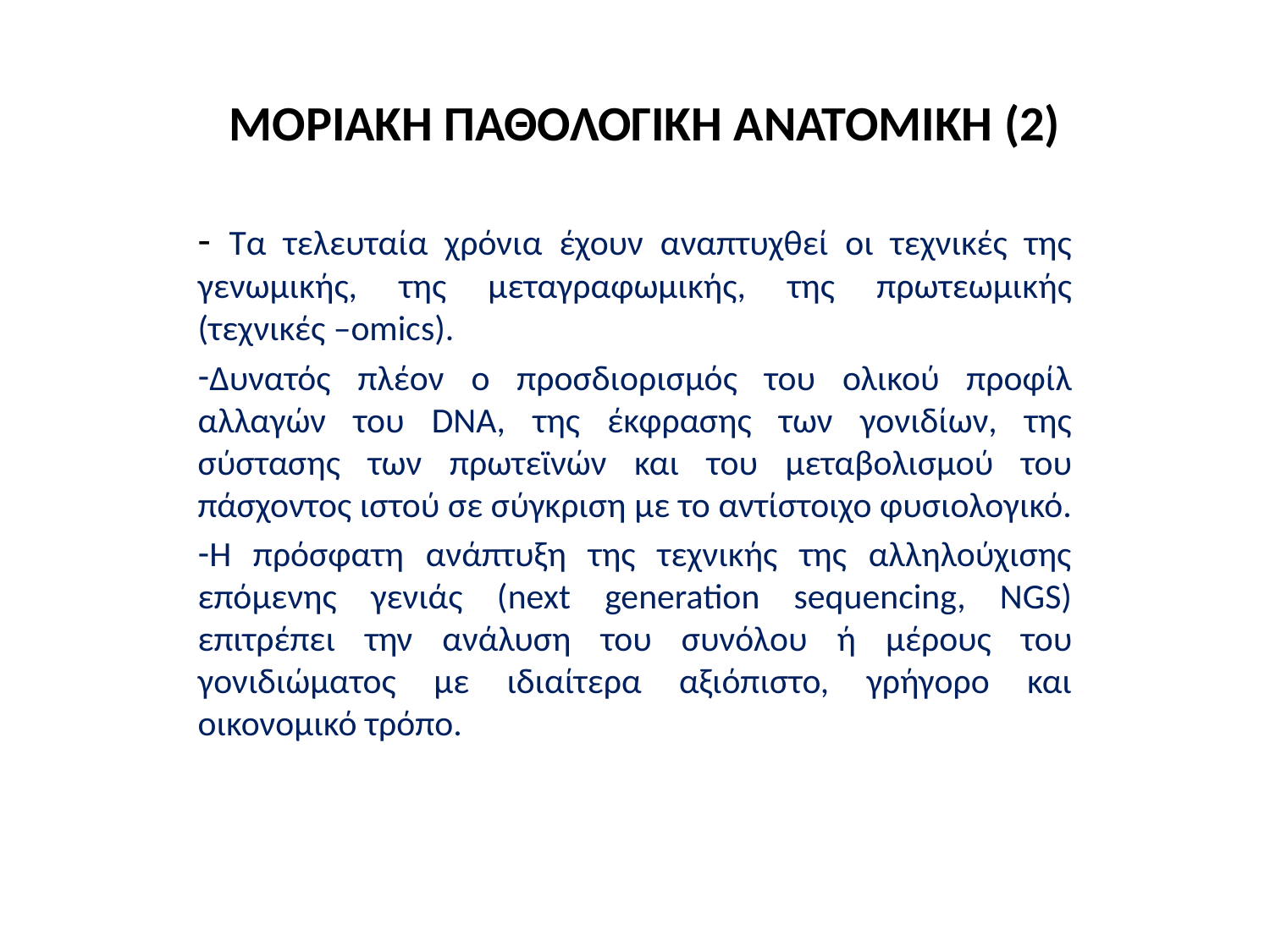

# ΜΟΡΙΑΚΗ ΠΑΘΟΛΟΓΙΚΗ ΑΝΑΤΟΜΙΚΗ (2)
- Τα τελευταία χρόνια έχουν αναπτυχθεί οι τεχνικές της γενωμικής, της μεταγραφωμικής, της πρωτεωμικής (τεχνικές –omics).
Δυνατός πλέον ο προσδιορισμός του ολικού προφίλ αλλαγών του DNA, της έκφρασης των γονιδίων, της σύστασης των πρωτεϊνών και του μεταβολισμού του πάσχοντος ιστού σε σύγκριση με το αντίστοιχο φυσιολογικό.
Η πρόσφατη ανάπτυξη της τεχνικής της αλληλούχισης επόμενης γενιάς (next generation sequencing, NGS) επιτρέπει την ανάλυση του συνόλου ή μέρους του γονιδιώματος με ιδιαίτερα αξιόπιστο, γρήγορο και οικονομικό τρόπο.